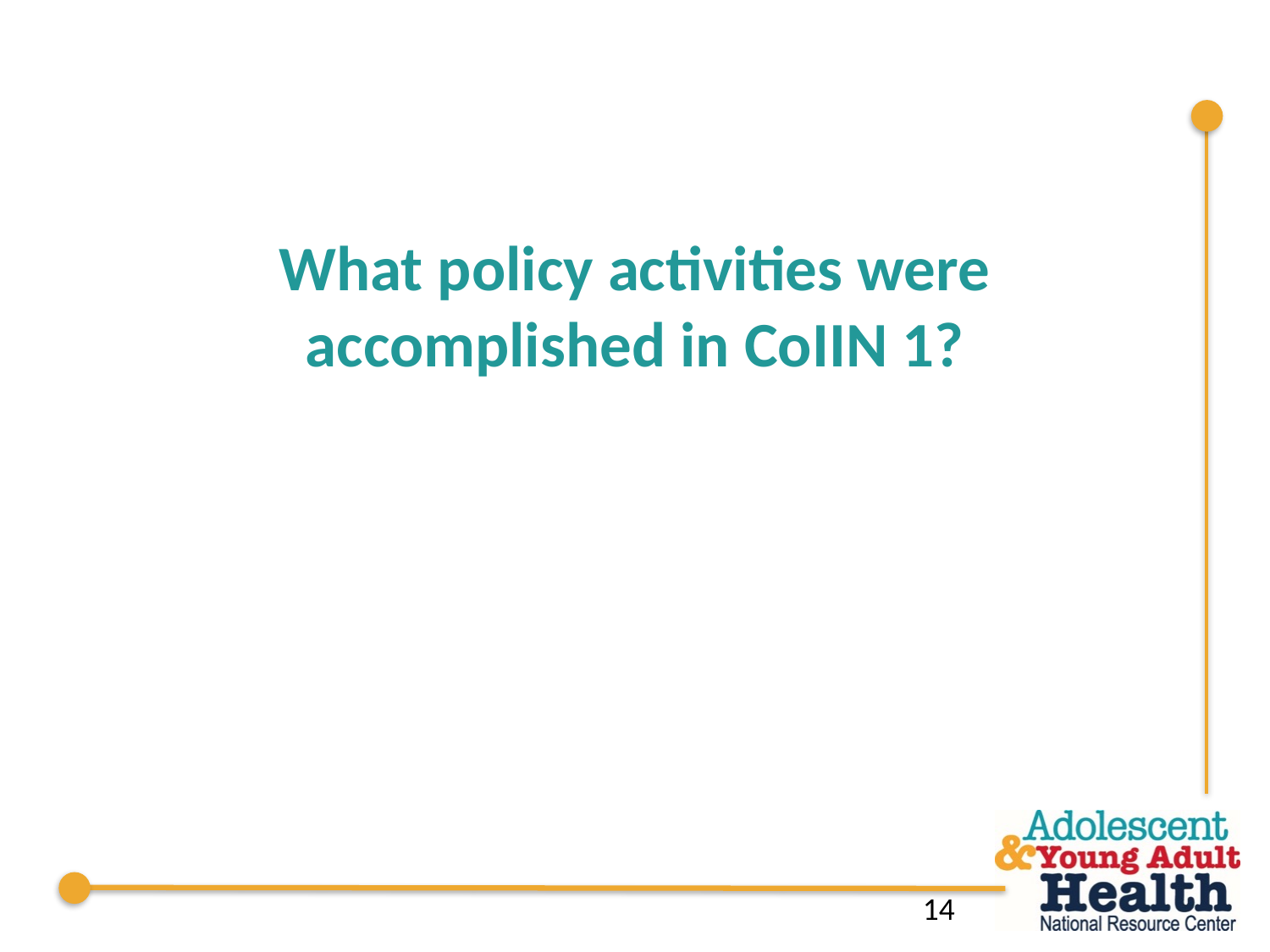

# What policy activities were accomplished in CoIIN 1?

14